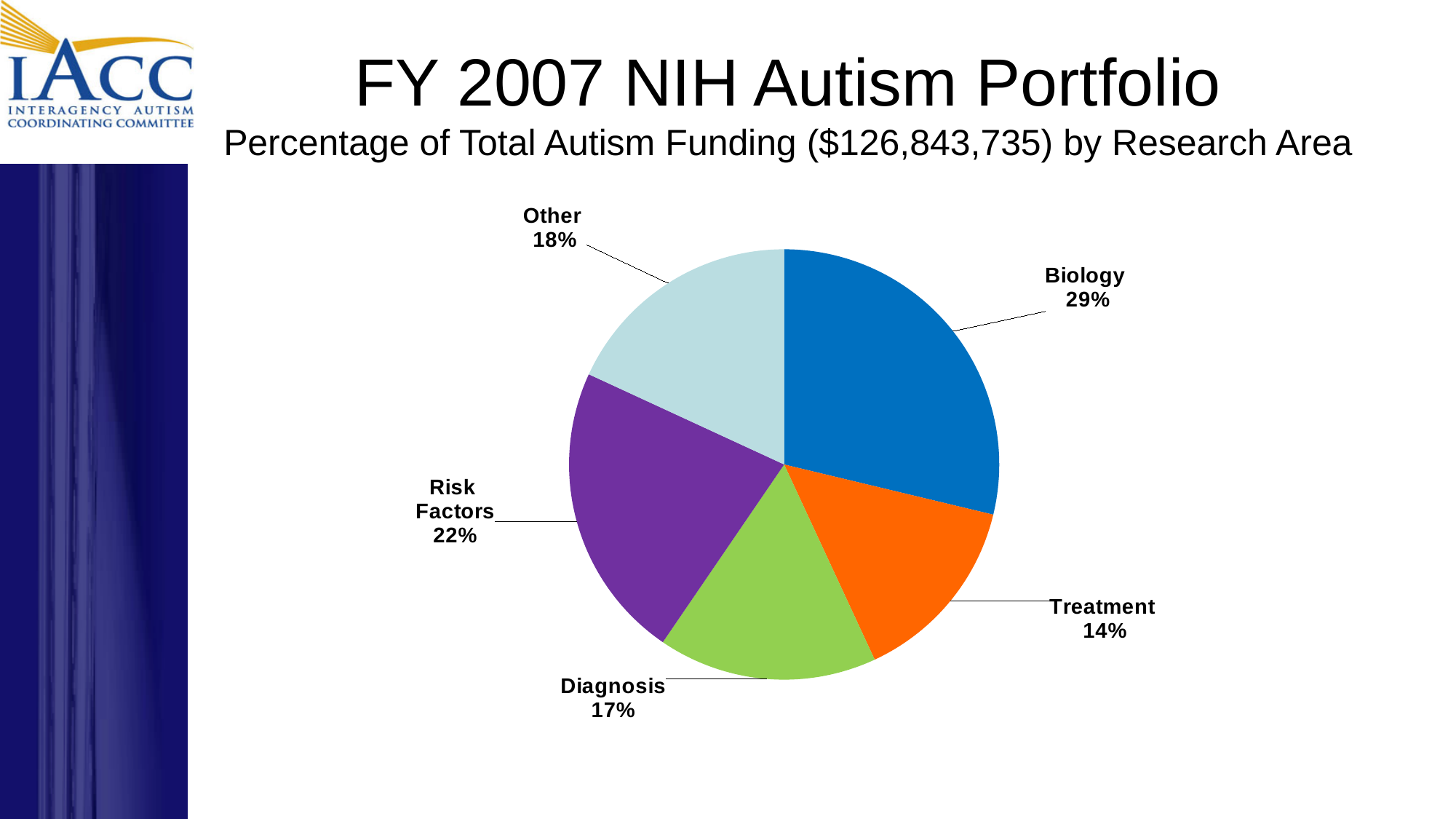

# FY 2007 NIH Autism Portfolio Percentage of Total Autism Funding ($126,843,735) by Research Area

### Chart

| Category |  |
|---|---|